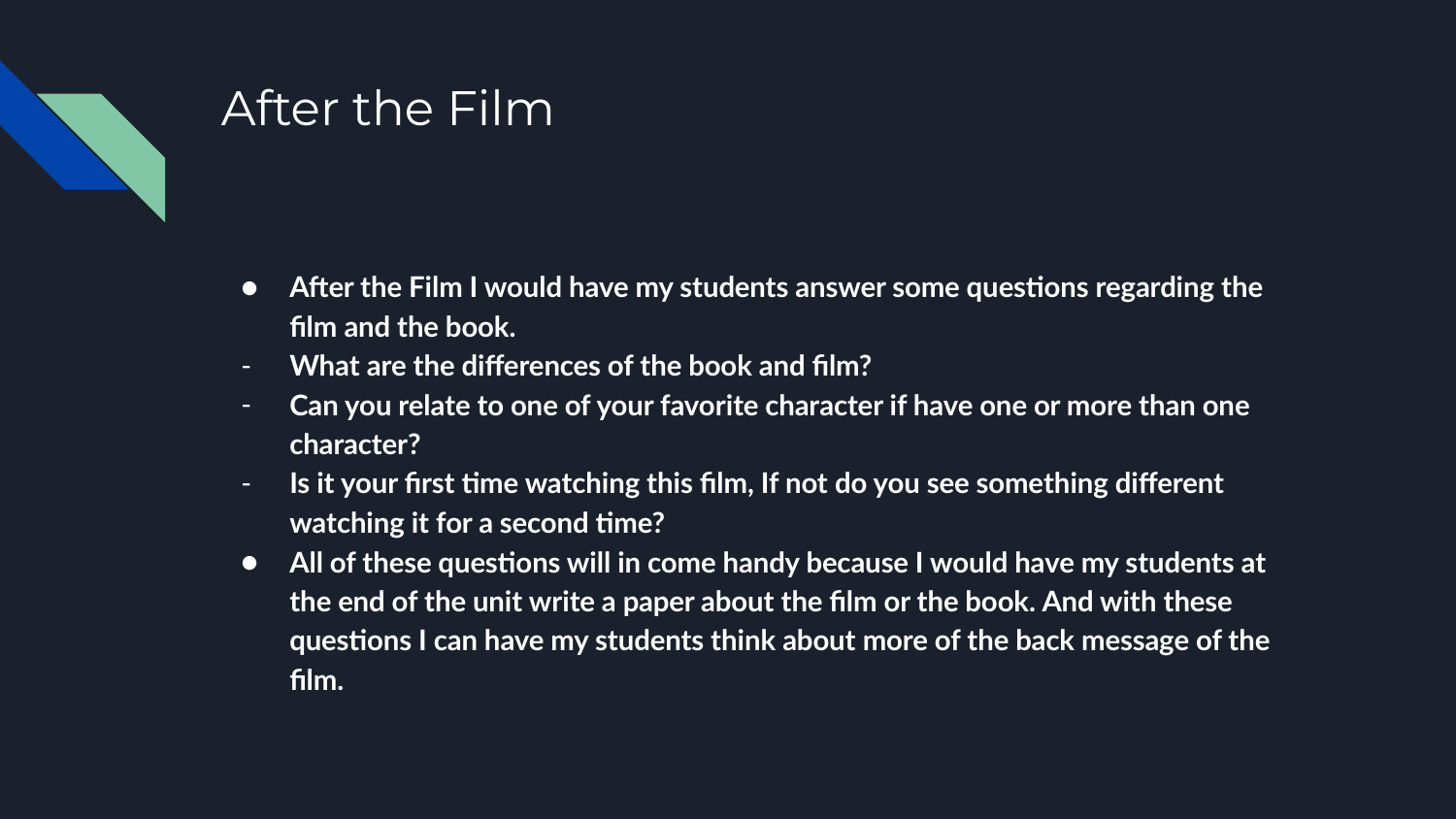

# After the Film
After the Film I would have my students answer some questions regarding the film and the book.
What are the differences of the book and film?
Can you relate to one of your favorite character if have one or more than one character?
Is it your first time watching this film, If not do you see something different watching it for a second time?
All of these questions will in come handy because I would have my students at the end of the unit write a paper about the film or the book. And with these questions I can have my students think about more of the back message of the film.